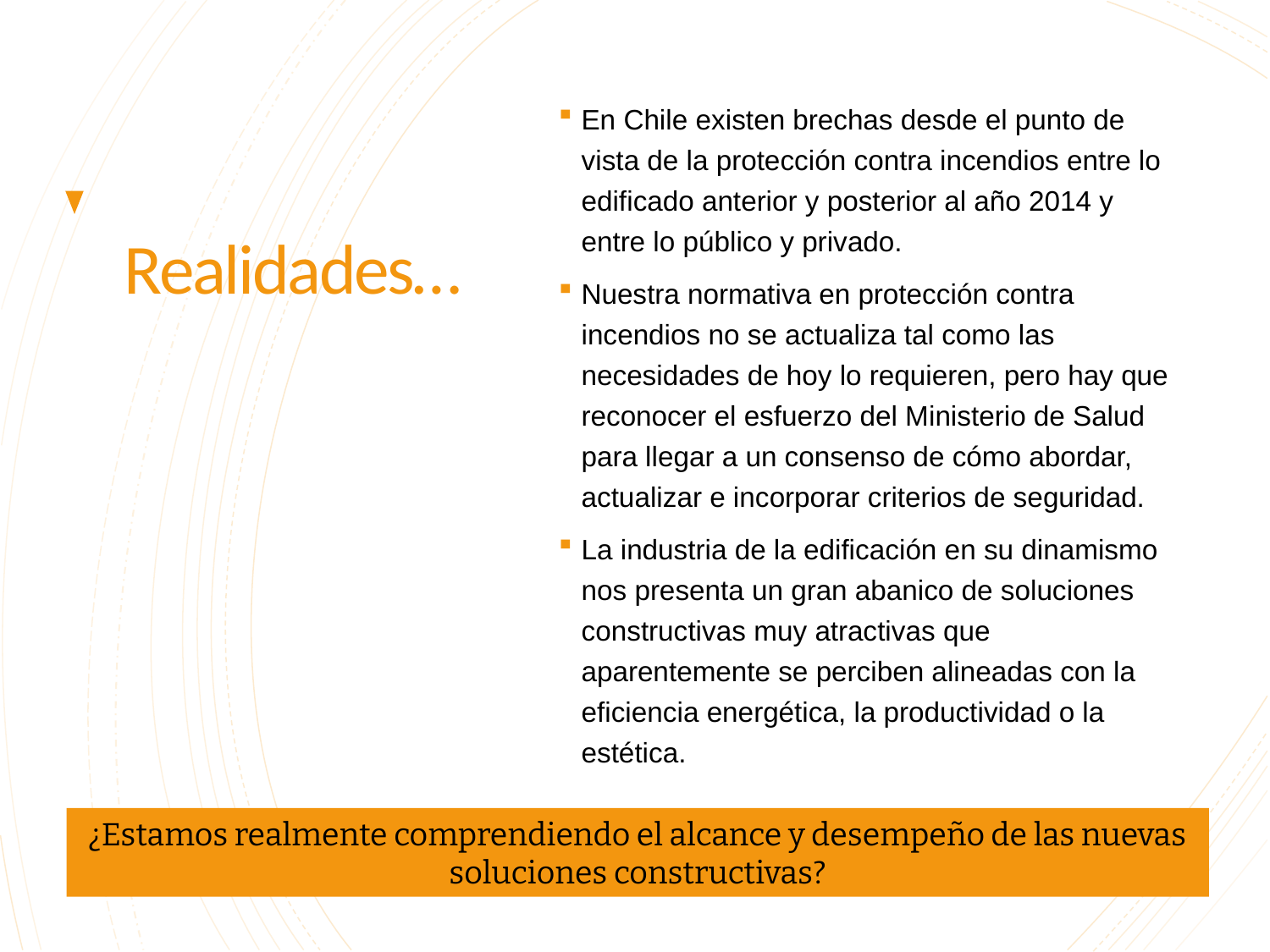

En Chile existen brechas desde el punto de vista de la protección contra incendios entre lo edificado anterior y posterior al año 2014 y entre lo público y privado.
Nuestra normativa en protección contra incendios no se actualiza tal como las necesidades de hoy lo requieren, pero hay que reconocer el esfuerzo del Ministerio de Salud para llegar a un consenso de cómo abordar, actualizar e incorporar criterios de seguridad.
La industria de la edificación en su dinamismo nos presenta un gran abanico de soluciones constructivas muy atractivas que aparentemente se perciben alineadas con la eficiencia energética, la productividad o la estética.

# Realidades…
¿Estamos realmente comprendiendo el alcance y desempeño de las nuevas soluciones constructivas?